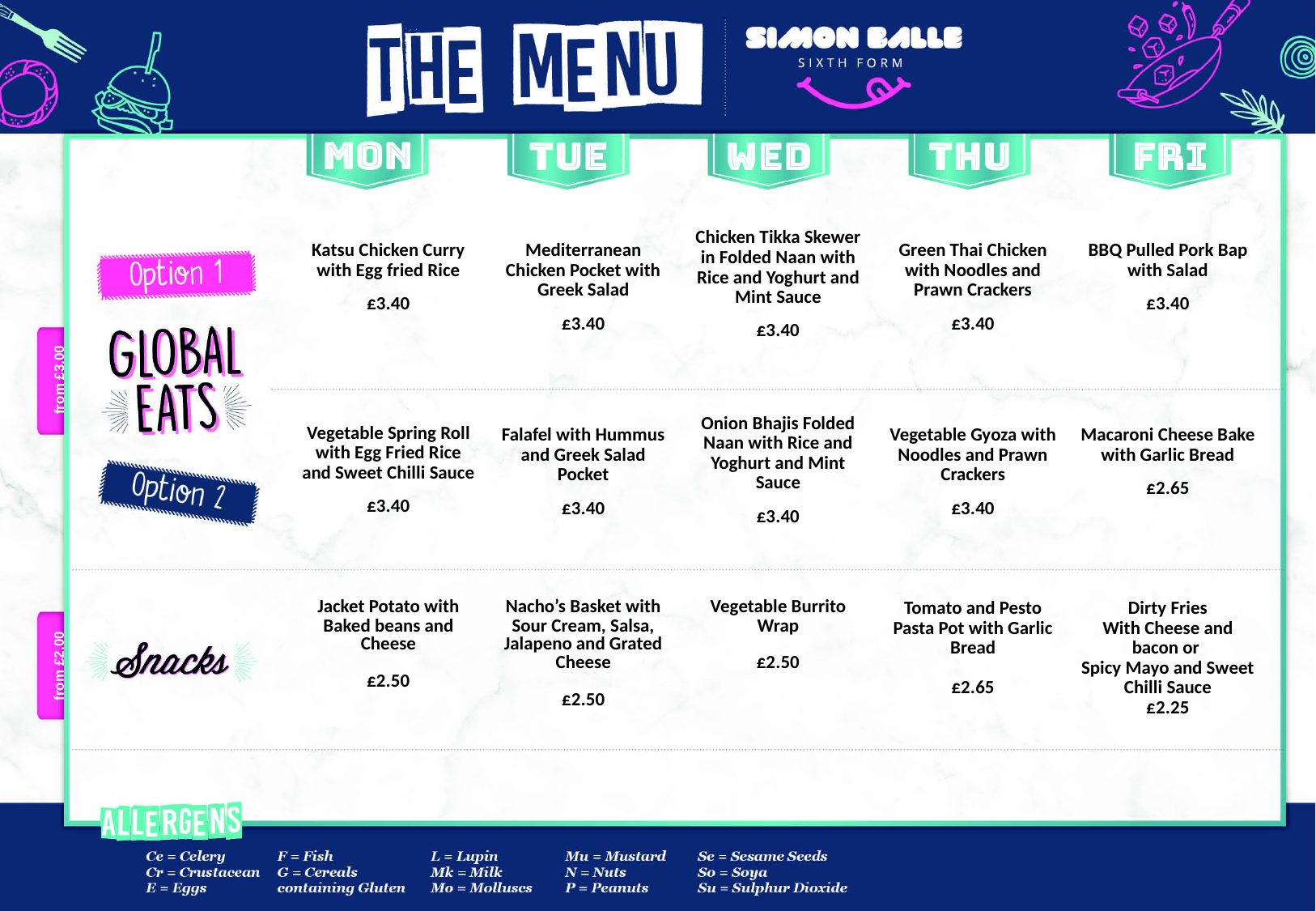

| Katsu Chicken Curry with Egg fried Rice £3.40 | Mediterranean Chicken Pocket with Greek Salad £3.40 | Chicken Tikka Skewer in Folded Naan with Rice and Yoghurt and Mint Sauce £3.40 | Green Thai Chicken with Noodles and Prawn Crackers £3.40 | BBQ Pulled Pork Bap with Salad £3.40 |
| --- | --- | --- | --- | --- |
| Vegetable Spring Roll with Egg Fried Rice and Sweet Chilli Sauce £3.40 | Falafel with Hummus and Greek Salad Pocket £3.40 | Onion Bhajis Folded Naan with Rice and Yoghurt and Mint Sauce £3.40 | Vegetable Gyoza with Noodles and Prawn Crackers £3.40 | Macaroni Cheese Bake with Garlic Bread £2.65 |
| Jacket Potato with Baked beans and Cheese £2.50 | Nacho’s Basket with Sour Cream, Salsa, Jalapeno and Grated Cheese £2.50 | Vegetable Burrito Wrap £2.50 | Tomato and Pesto Pasta Pot with Garlic Bread £2.65 | Dirty Fries With Cheese and bacon or Spicy Mayo and Sweet Chilli Sauce £2.25 |
from £3.00
from £2.00